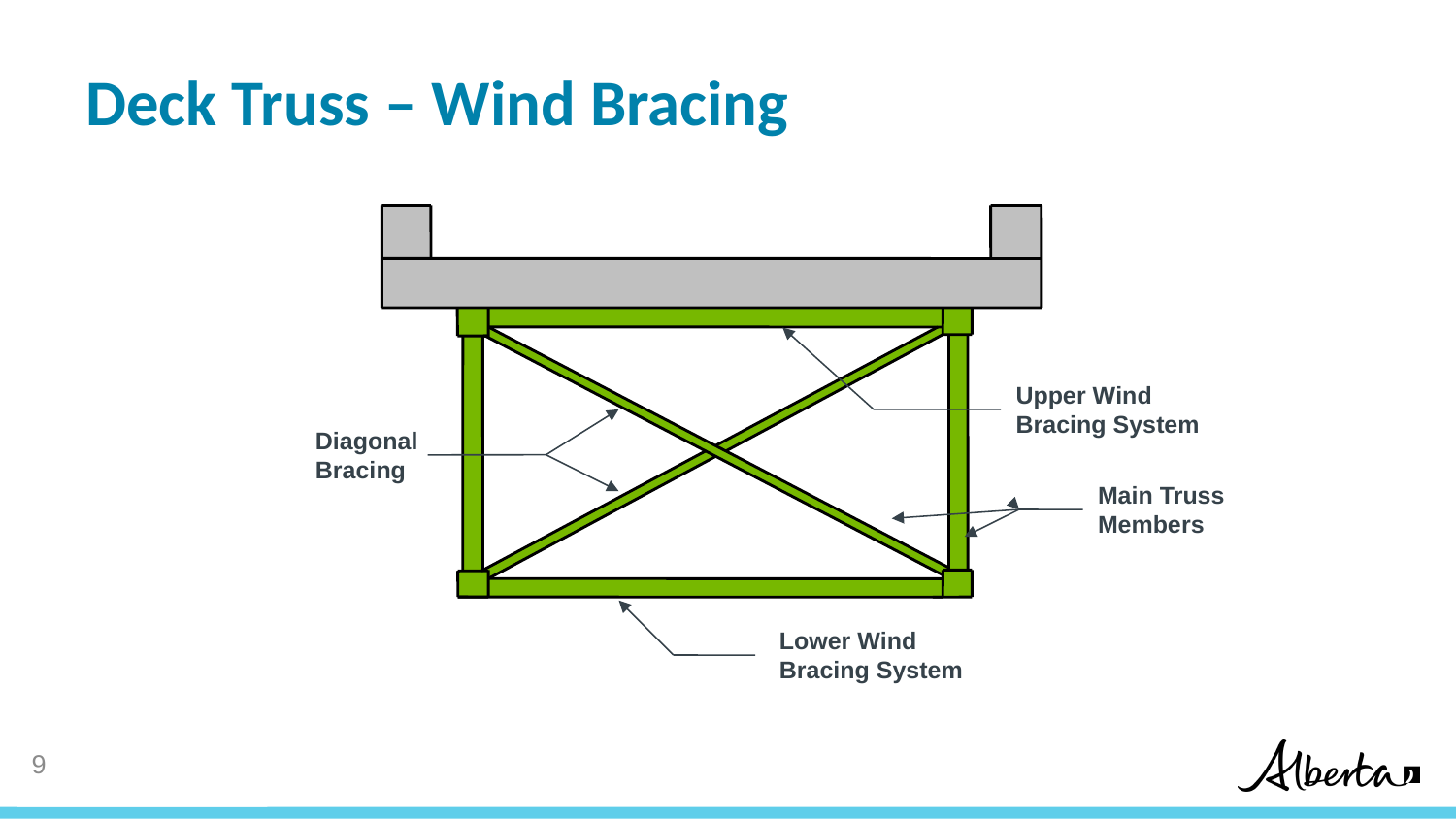

# Deck Truss – Wind Bracing

Upper Wind
Bracing System

Diagonal
Bracing

Main Truss
Members

Lower Wind
Bracing System

9